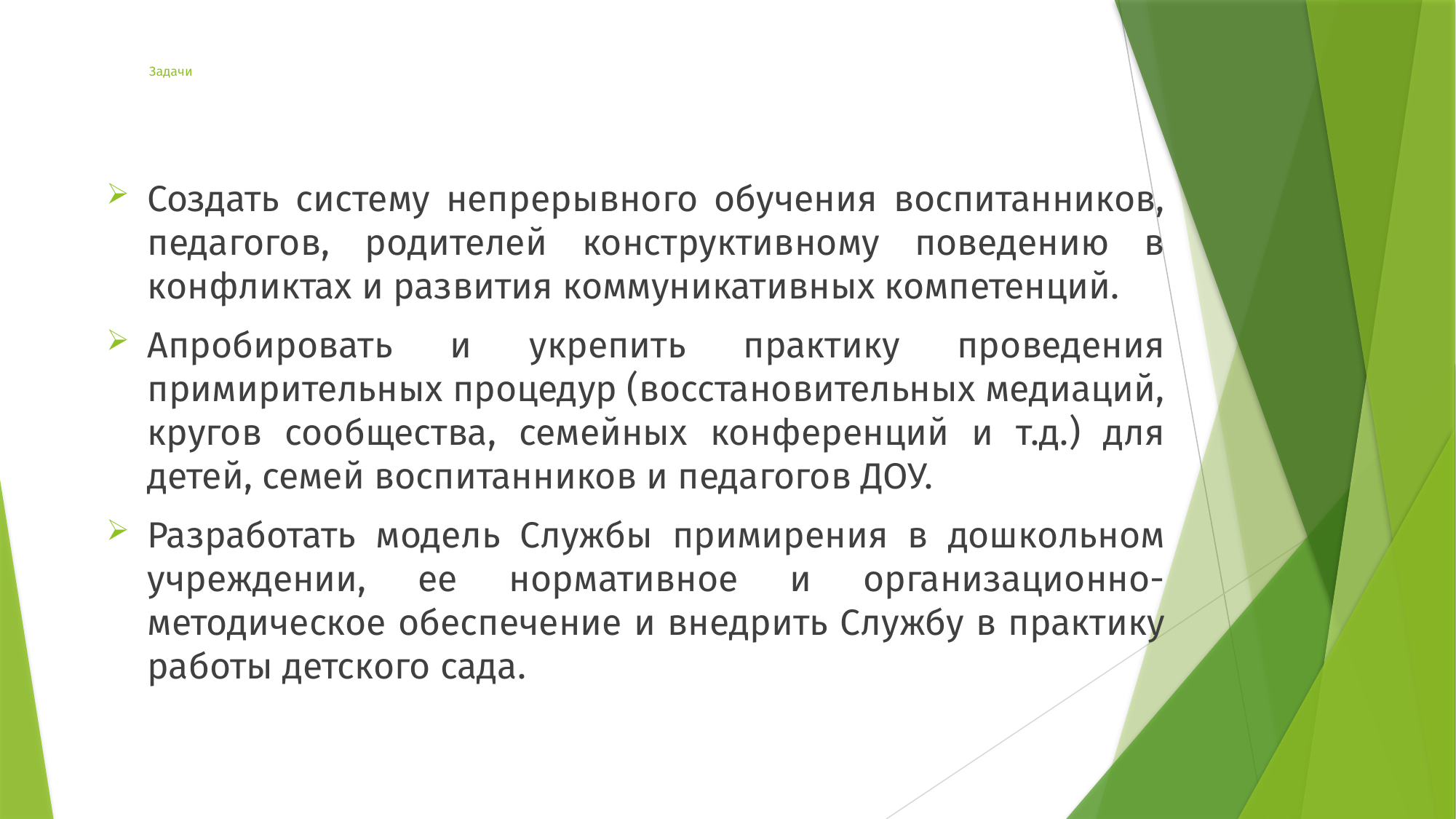

# Задачи
Создать систему непрерывного обучения воспитанников, педагогов, родителей конструктивному поведению в конфликтах и развития коммуникативных компетенций.
Апробировать и укрепить практику проведения примирительных процедур (восстановительных медиаций, кругов сообщества, семейных конференций и т.д.) для детей, семей воспитанников и педагогов ДОУ.
Разработать модель Службы примирения в дошкольном учреждении, ее нормативное и организационно-методическое обеспечение и внедрить Службу в практику работы детского сада.